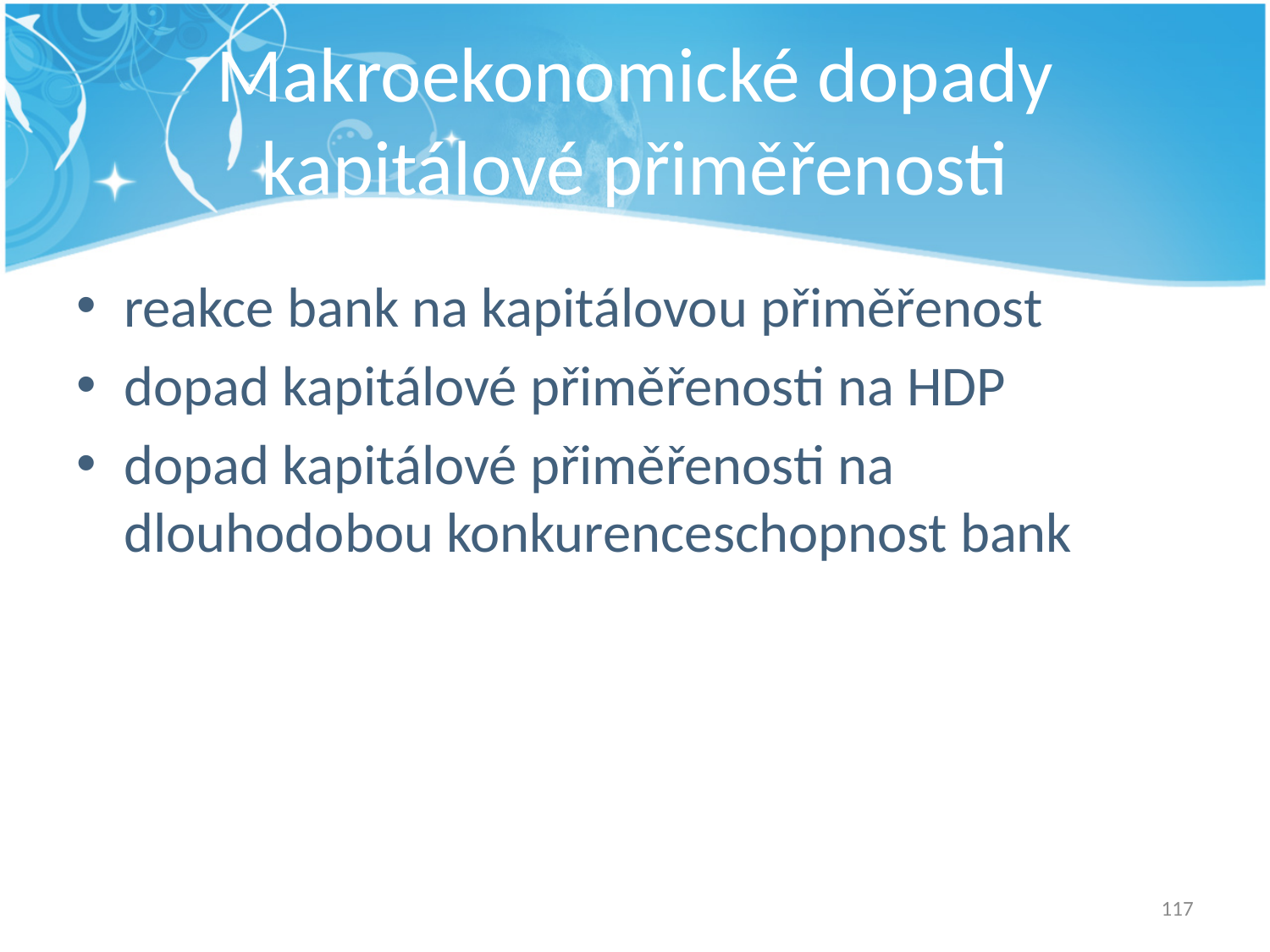

# Makroekonomické dopady kapitálové přiměřenosti
reakce bank na kapitálovou přiměřenost
dopad kapitálové přiměřenosti na HDP
dopad kapitálové přiměřenosti na dlouhodobou konkurenceschopnost bank
117